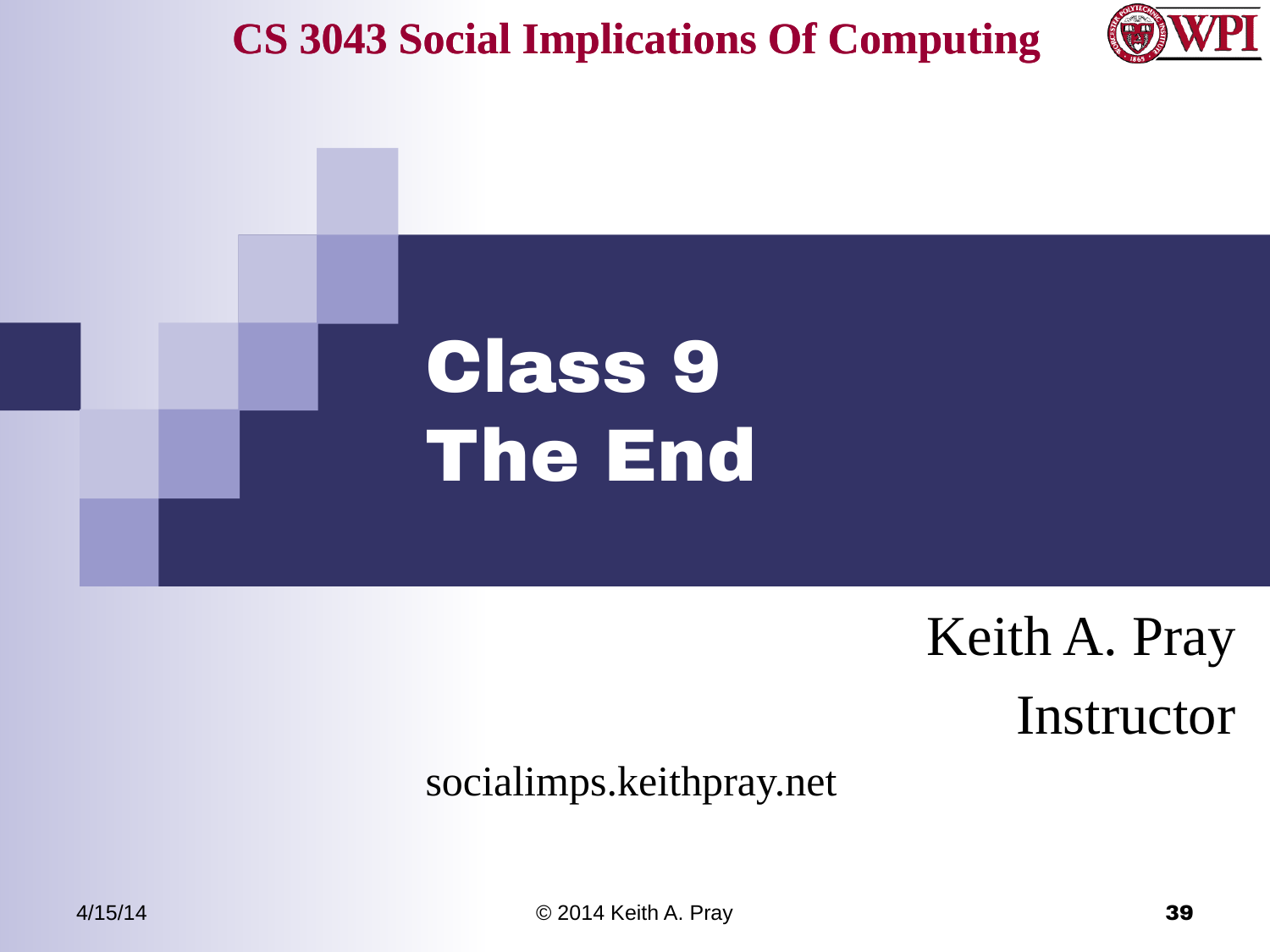

# Class 9 The End
Keith A. Pray
Instructor
socialimps.keithpray.net
4/15/14
© 2014 Keith A. Pray
39